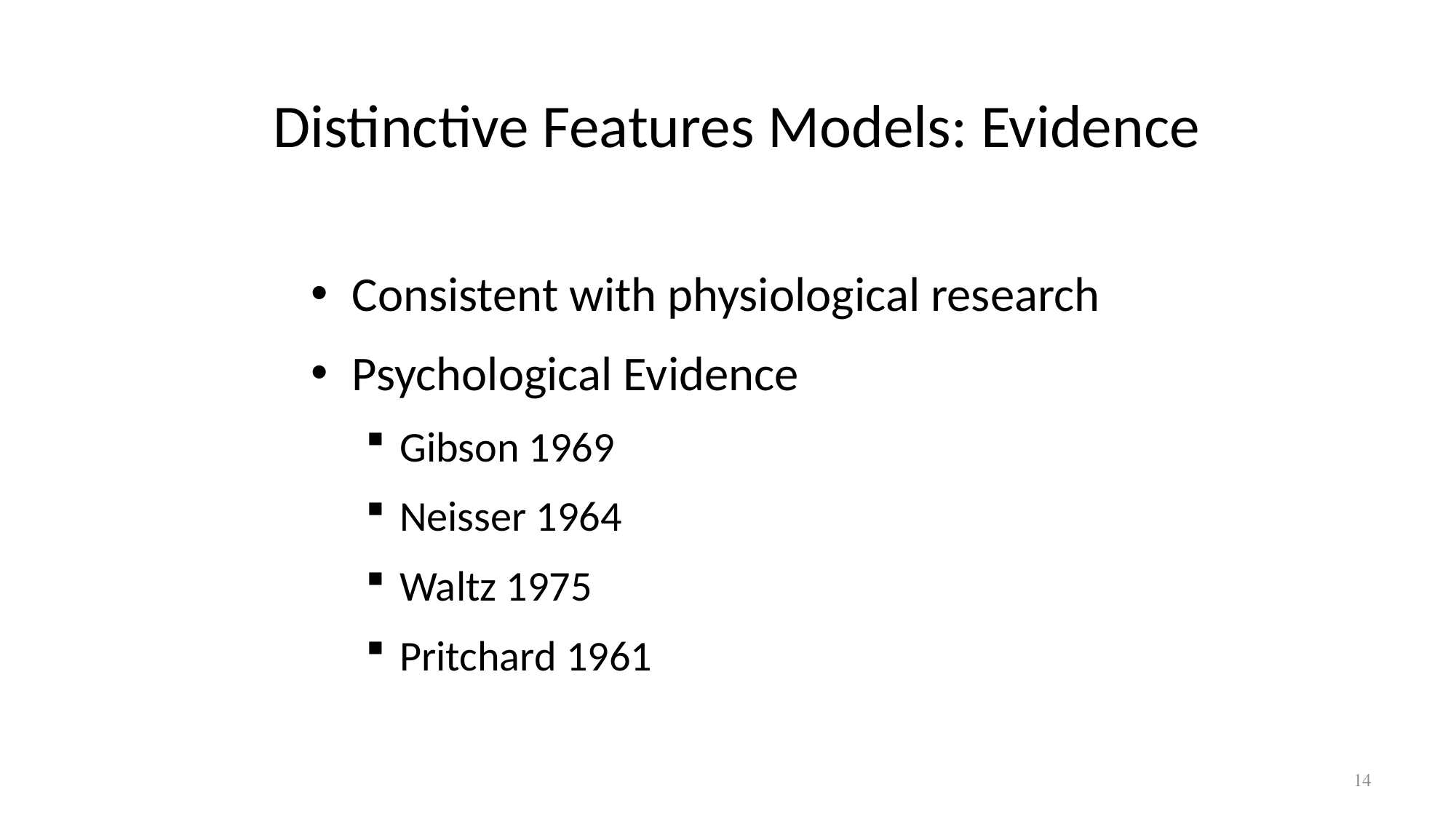

# Distinctive Features Models: Evidence
Consistent with physiological research
Psychological Evidence
Gibson 1969
Neisser 1964
Waltz 1975
Pritchard 1961
14